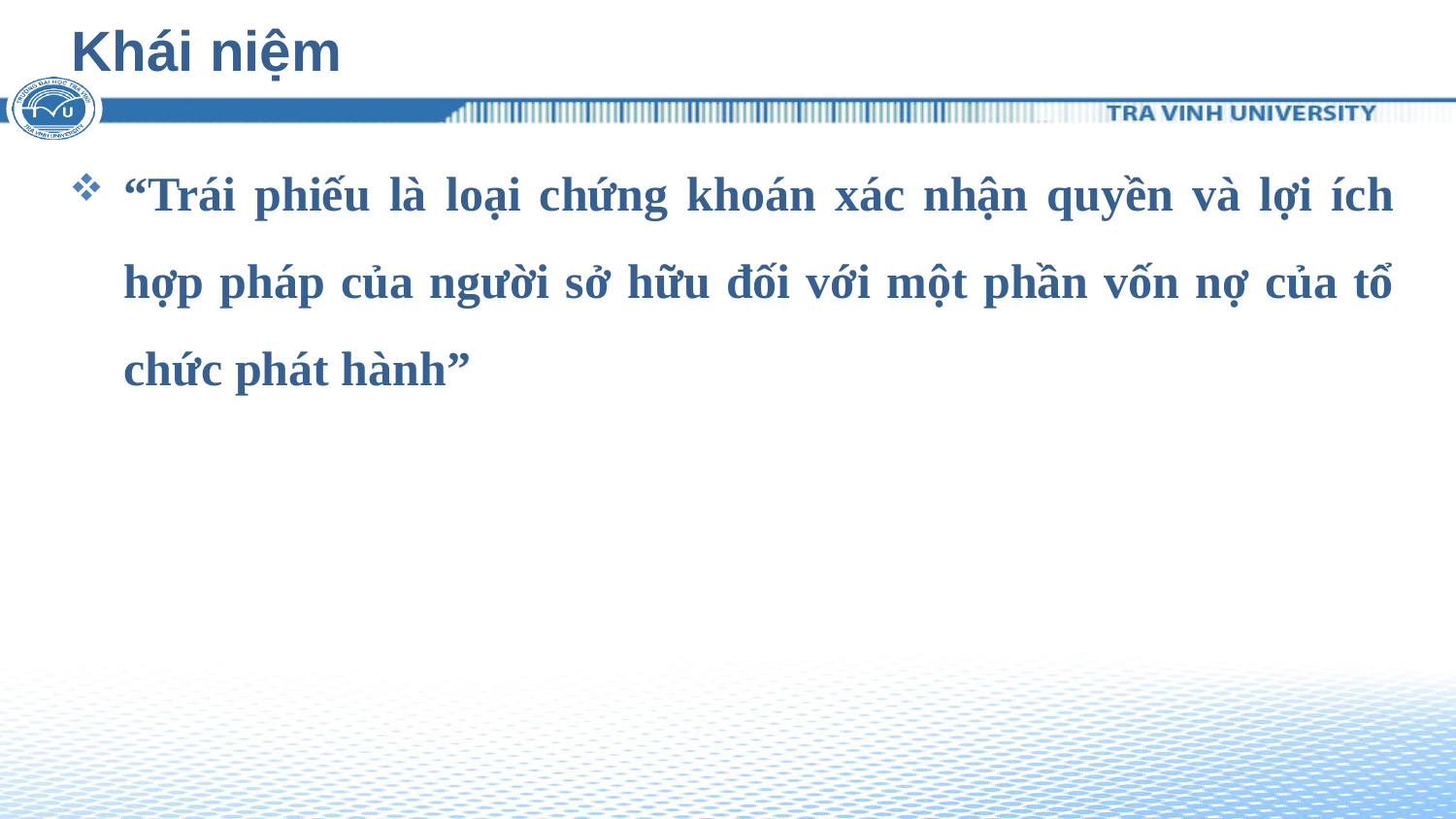

# Khái niệm
“Trái phiếu là loại chứng khoán xác nhận quyền và lợi ích hợp pháp của người sở hữu đối với một phần vốn nợ của tổ chức phát hành”